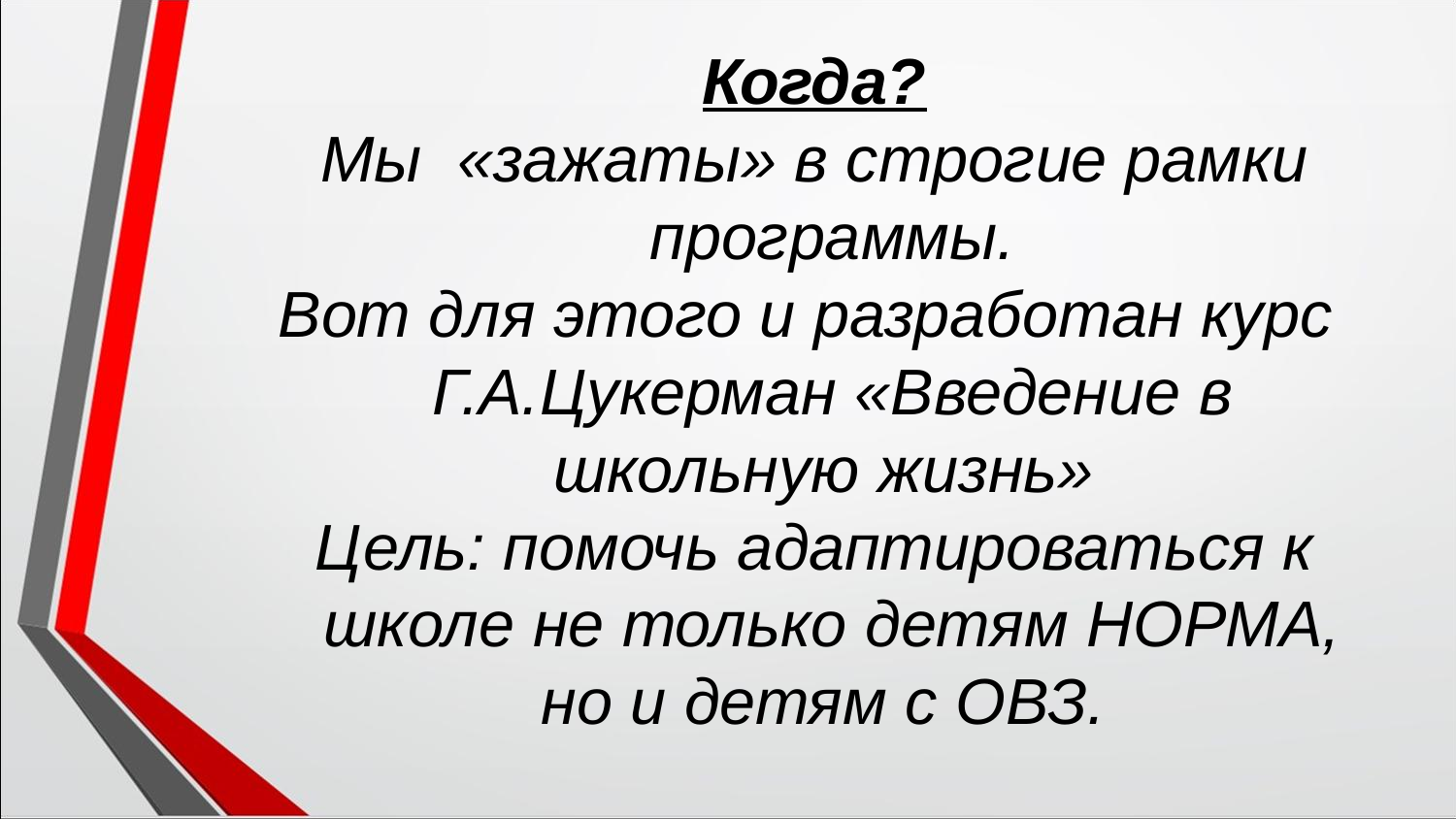

Когда?
Мы  «зажаты» в строгие рамки программы.
Вот для этого и разработан курс  Г.А.Цукерман «Введение в школьную жизнь»
Цель: помочь адаптироваться к школе не только детям НОРМА, но и детям с ОВЗ.